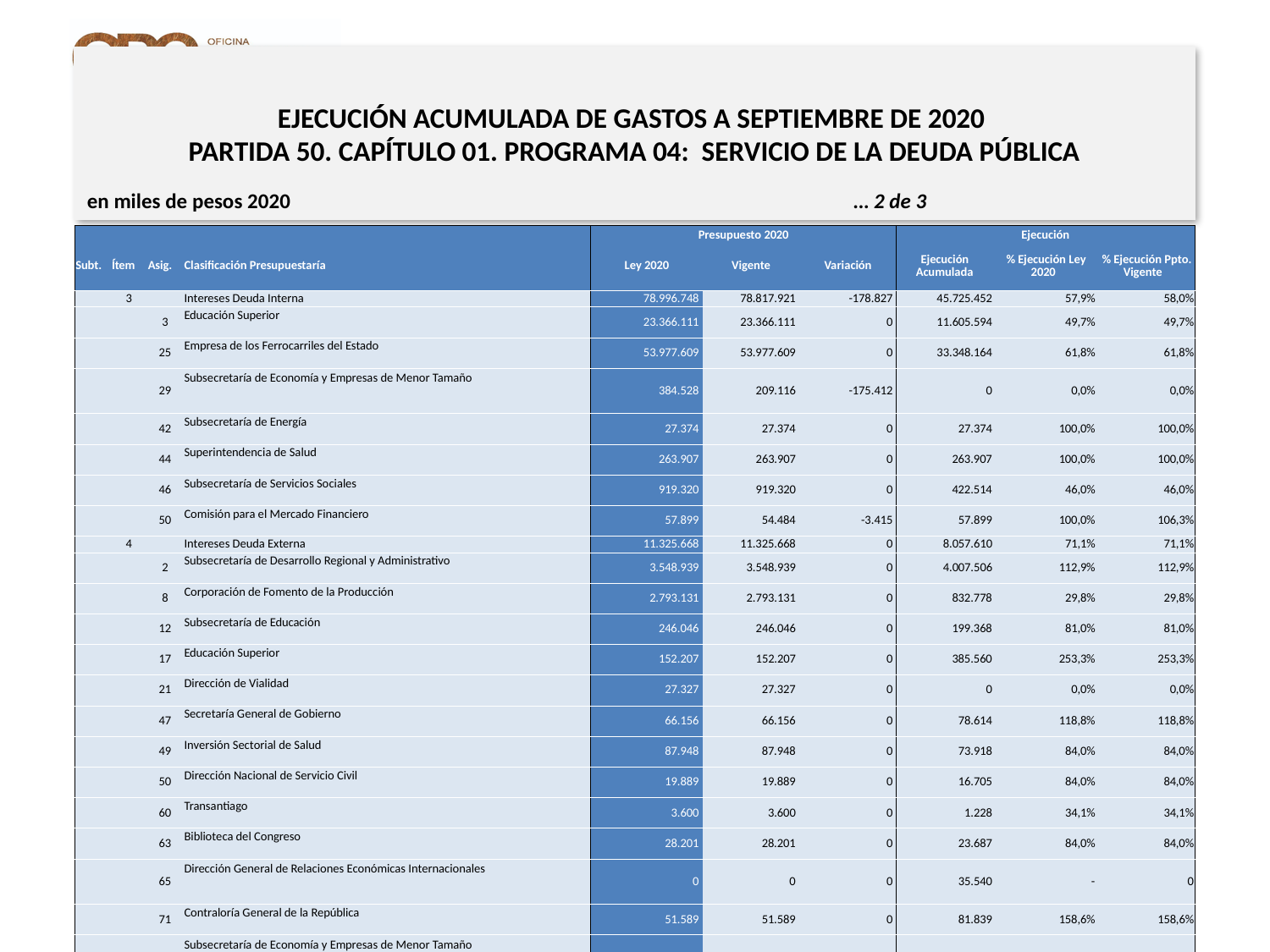

# EJECUCIÓN ACUMULADA DE GASTOS A SEPTIEMBRE DE 2020 PARTIDA 50. CAPÍTULO 01. PROGRAMA 04:  SERVICIO DE LA DEUDA PÚBLICA
en miles de pesos 2020					 … 2 de 3
|  |  |  |  | Presupuesto 2020 |  |  | Ejecución |  |  |
| --- | --- | --- | --- | --- | --- | --- | --- | --- | --- |
| Subt. | Ítem | Asig. | Clasificación Presupuestaría | Ley 2020 | Vigente | Variación | Ejecución Acumulada | % Ejecución Ley 2020 | % Ejecución Ppto. Vigente |
|  | 3 |  | Intereses Deuda Interna | 78.996.748 | 78.817.921 | -178.827 | 45.725.452 | 57,9% | 58,0% |
|  |  | 3 | Educación Superior | 23.366.111 | 23.366.111 | 0 | 11.605.594 | 49,7% | 49,7% |
|  |  | 25 | Empresa de los Ferrocarriles del Estado | 53.977.609 | 53.977.609 | 0 | 33.348.164 | 61,8% | 61,8% |
|  |  | 29 | Subsecretaría de Economía y Empresas de Menor Tamaño | 384.528 | 209.116 | -175.412 | 0 | 0,0% | 0,0% |
|  |  | 42 | Subsecretaría de Energía | 27.374 | 27.374 | 0 | 27.374 | 100,0% | 100,0% |
|  |  | 44 | Superintendencia de Salud | 263.907 | 263.907 | 0 | 263.907 | 100,0% | 100,0% |
|  |  | 46 | Subsecretaría de Servicios Sociales | 919.320 | 919.320 | 0 | 422.514 | 46,0% | 46,0% |
|  |  | 50 | Comisión para el Mercado Financiero | 57.899 | 54.484 | -3.415 | 57.899 | 100,0% | 106,3% |
|  | 4 |  | Intereses Deuda Externa | 11.325.668 | 11.325.668 | 0 | 8.057.610 | 71,1% | 71,1% |
|  |  | 2 | Subsecretaría de Desarrollo Regional y Administrativo | 3.548.939 | 3.548.939 | 0 | 4.007.506 | 112,9% | 112,9% |
|  |  | 8 | Corporación de Fomento de la Producción | 2.793.131 | 2.793.131 | 0 | 832.778 | 29,8% | 29,8% |
|  |  | 12 | Subsecretaría de Educación | 246.046 | 246.046 | 0 | 199.368 | 81,0% | 81,0% |
|  |  | 17 | Educación Superior | 152.207 | 152.207 | 0 | 385.560 | 253,3% | 253,3% |
|  |  | 21 | Dirección de Vialidad | 27.327 | 27.327 | 0 | 0 | 0,0% | 0,0% |
|  |  | 47 | Secretaría General de Gobierno | 66.156 | 66.156 | 0 | 78.614 | 118,8% | 118,8% |
|  |  | 49 | Inversión Sectorial de Salud | 87.948 | 87.948 | 0 | 73.918 | 84,0% | 84,0% |
|  |  | 50 | Dirección Nacional de Servicio Civil | 19.889 | 19.889 | 0 | 16.705 | 84,0% | 84,0% |
|  |  | 60 | Transantiago | 3.600 | 3.600 | 0 | 1.228 | 34,1% | 34,1% |
|  |  | 63 | Biblioteca del Congreso | 28.201 | 28.201 | 0 | 23.687 | 84,0% | 84,0% |
|  |  | 65 | Dirección General de Relaciones Económicas Internacionales | 0 | 0 | 0 | 35.540 | - | 0 |
|  |  | 71 | Contraloría General de la República | 51.589 | 51.589 | 0 | 81.839 | 158,6% | 158,6% |
|  |  | 73 | Subsecretaría de Economía y Empresas de Menor Tamaño | 213.739 | 213.739 | 0 | 302.999 | 141,8% | 141,8% |
|  |  | 84 | Secretaría y Administración General Ministerio de Obras Públicas | 36.277 | 36.277 | 0 | 20.121 | 55,5% | 55,5% |
|  |  | 85 | Corporación Administrativa del Poder Judicial | 11.627 | 11.627 | 0 | 9.984 | 85,9% | 85,9% |
|  |  | 86 | Subsecretaría de Prevención del Delito | 41.209 | 41.209 | 0 | 24.139 | 58,6% | 58,6% |
|  |  | 88 | Corporación Nacional de Desarrollo Indígena | 483.707 | 483.707 | 0 | 507.961 | 105,0% | 105,0% |
|  |  | 90 | Servicio Nacional de Capacitación y Empleo | 66.910 | 66.910 | 0 | 38.565 | 57,6% | 57,6% |
|  |  | 93 | Programa de Modernización Sector Público | 880.016 | 880.016 | 0 | 558.379 | 63,5% | 63,5% |
|  |  | 96 | Junta Nacional de Jardines Infantiles | 1.455.731 | 1.455.731 | 0 | 734.762 | 50,5% | 50,5% |
|  |  | 98 | Programa Exportación de Servicios | 422.154 | 422.154 | 0 | 123.957 | 29,4% | 29,4% |
|  |  | 99 | Fortalecimiento de la Educación Superior Pública | 524.041 | 524.041 | 0 | 0 | 0,0% | 0,0% |
|  |  | 100 | Subsecretaría de Relaciones Económicas Internacionales | 38.594 | 38.594 | 0 | 0 | 0,0% | 0,0% |
|  |  | 102 | Subsecretaría del Interior | 126.630 | 126.630 | 0 | 0 | 0,0% | 0,0% |
10